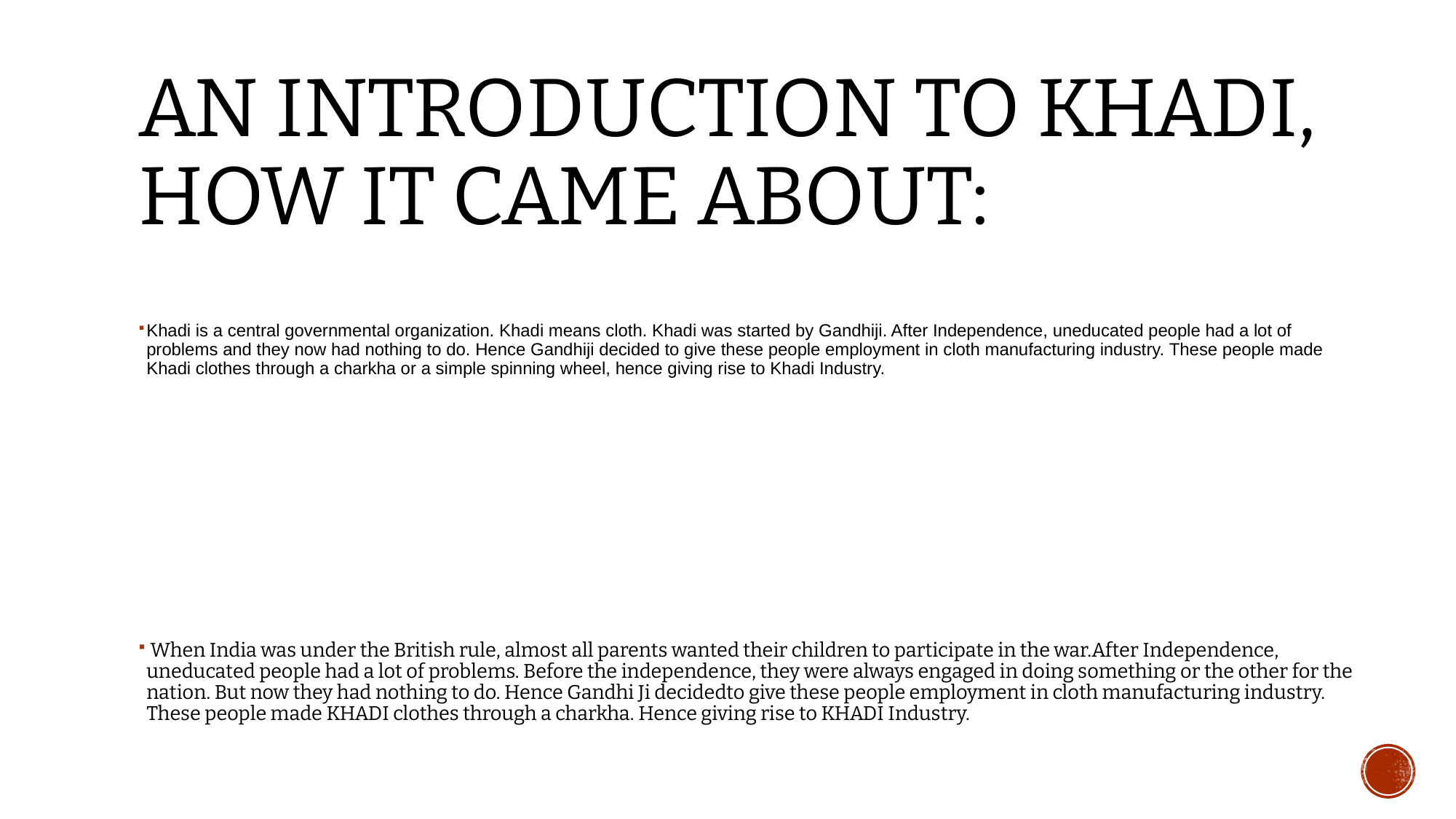

# AN INTRODUCTION TO KHADI, HOW IT CAME about:
Khadi is a central governmental organization. Khadi means cloth. Khadi was started by Gandhiji. After Independence, uneducated people had a lot of problems and they now had nothing to do. Hence Gandhiji decided to give these people employment in cloth manufacturing industry. These people made Khadi clothes through a charkha or a simple spinning wheel, hence giving rise to Khadi Industry.

 When India was under the British rule, almost all parents wanted their children to participate in the war.After Independence, uneducated people had a lot of problems. Before the independence, they were always engaged in doing something or the other for the nation. But now they had nothing to do. Hence Gandhi Ji decidedto give these people employment in cloth manufacturing industry. These people made KHADI clothes through a charkha. Hence giving rise to KHADI Industry.